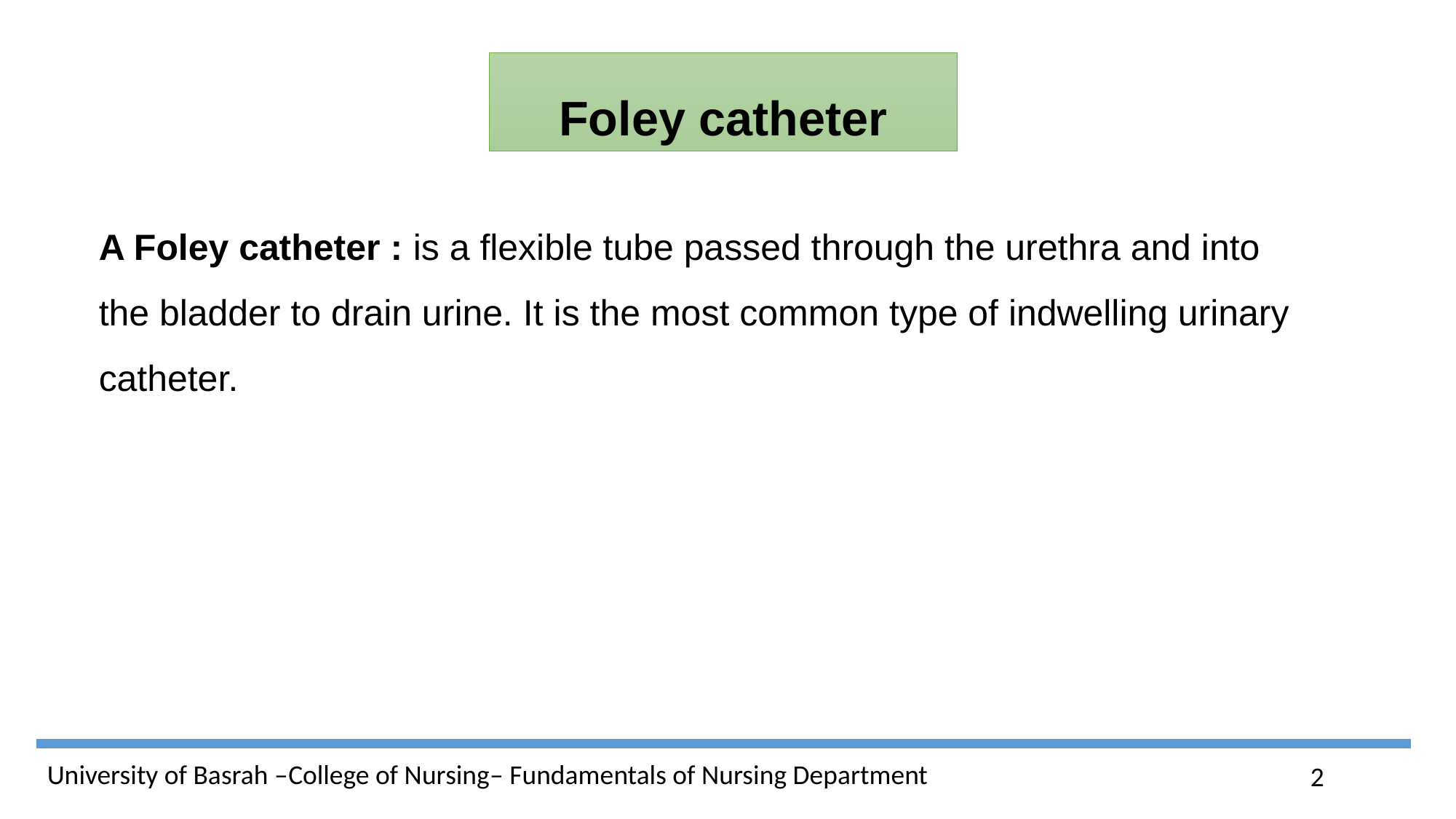

Foley catheter

A Foley catheter : is a flexible tube passed through the urethra and into the bladder to drain urine. It is the most common type of indwelling urinary catheter.
2
University of Basrah –College of Nursing– Fundamentals of Nursing Department